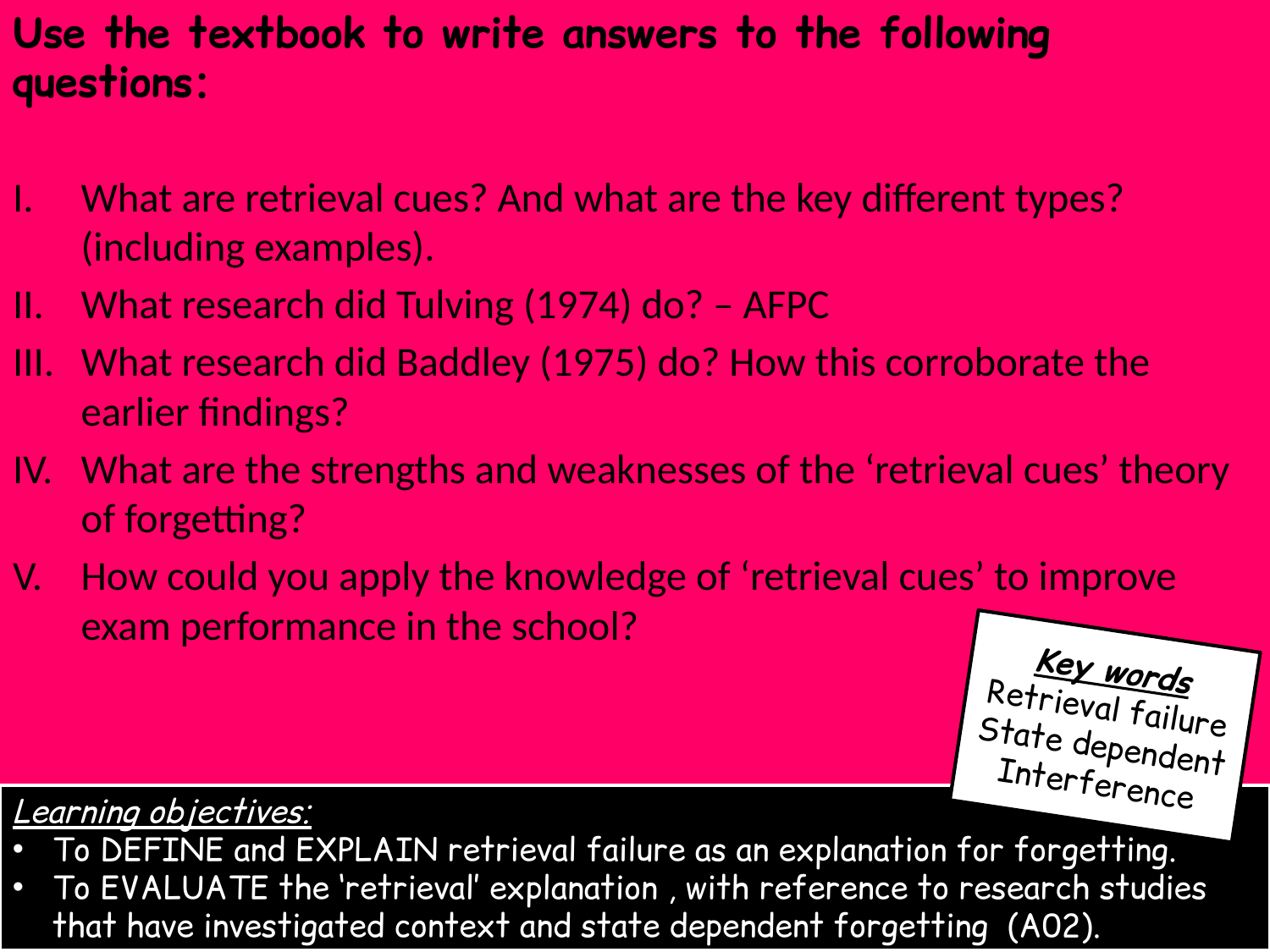

Use the textbook to write answers to the following questions:

What are retrieval cues? And what are the key different types? (including examples).
What research did Tulving (1974) do? – AFPC
What research did Baddley (1975) do? How this corroborate the earlier findings?
What are the strengths and weaknesses of the ‘retrieval cues’ theory of forgetting?
How could you apply the knowledge of ‘retrieval cues’ to improve exam performance in the school?
Key words
Retrieval failure
State dependent
Interference
Learning objectives:
To DEFINE and EXPLAIN retrieval failure as an explanation for forgetting.
To EVALUATE the ‘retrieval’ explanation , with reference to research studies that have investigated context and state dependent forgetting  (A02).